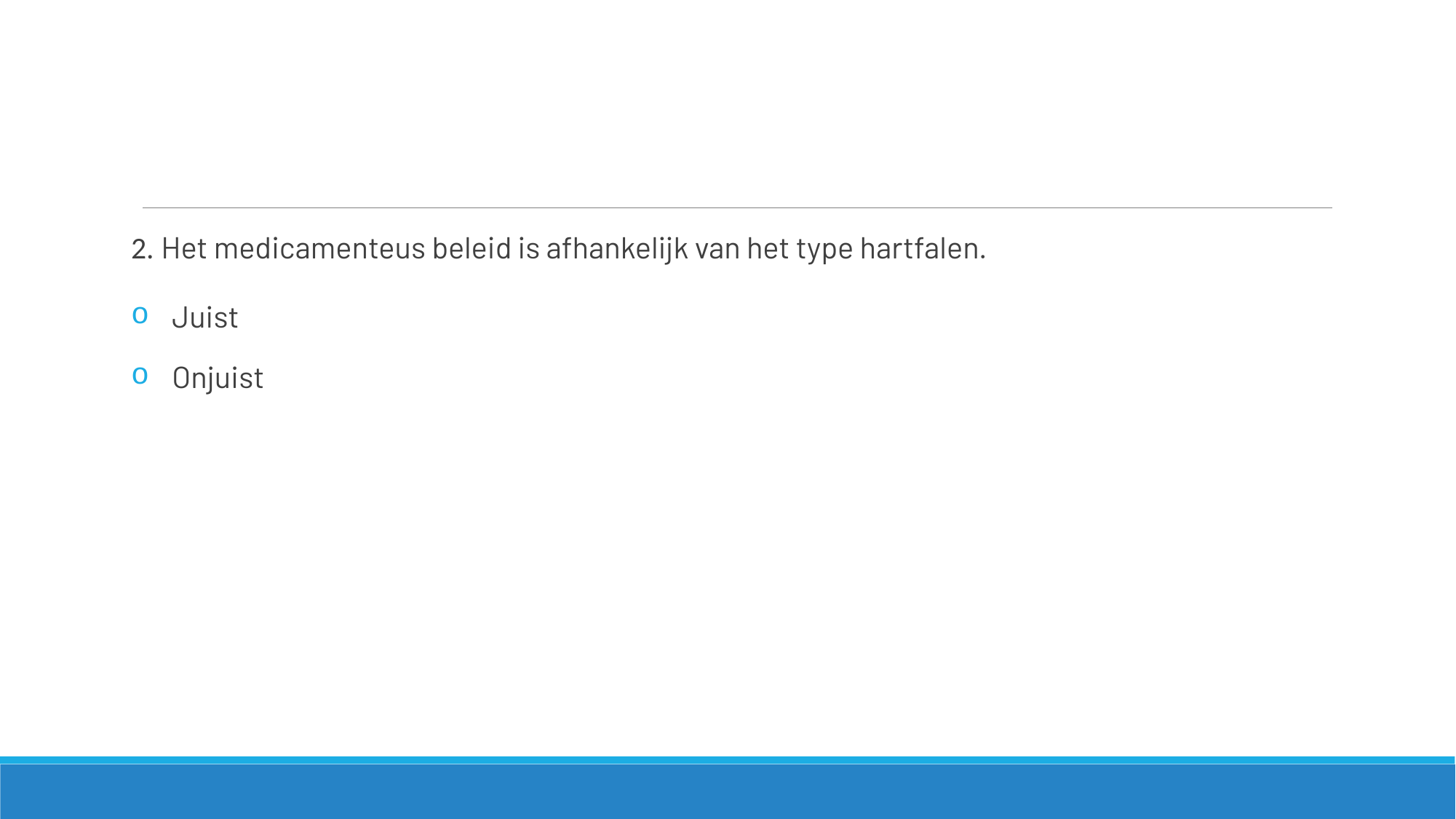

2. Het medicamenteus beleid is afhankelijk van het type hartfalen.
Juist
Onjuist